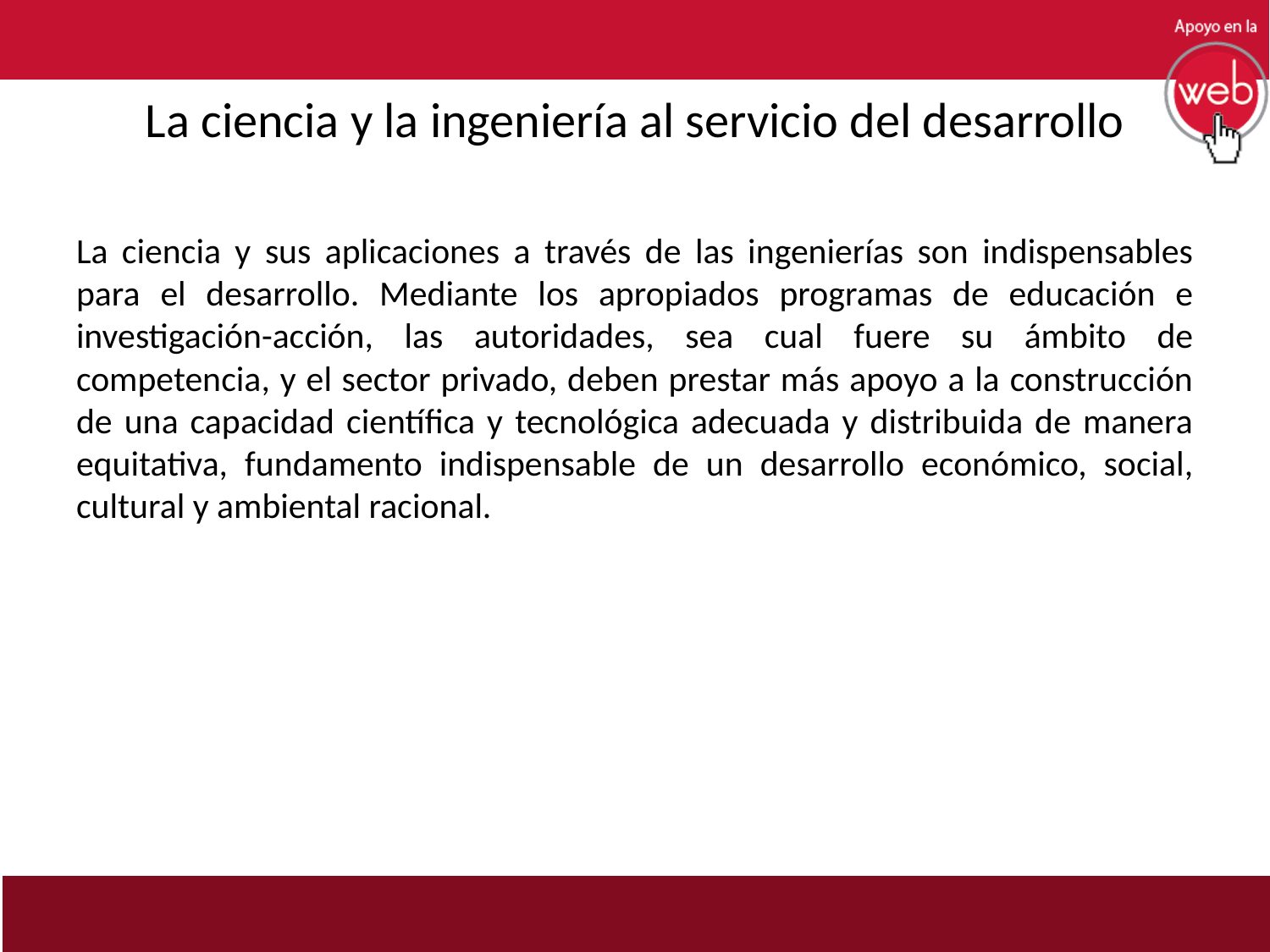

# La ciencia y la ingeniería al servicio del desarrollo
La ciencia y sus aplicaciones a través de las ingenierías son indispensables para el desarrollo. Mediante los apropiados programas de educación e investigación-acción, las autoridades, sea cual fuere su ámbito de competencia, y el sector privado, deben prestar más apoyo a la construcción de una capacidad científica y tecnológica adecuada y distribuida de manera equitativa, fundamento indispensable de un desarrollo económico, social, cultural y ambiental racional.